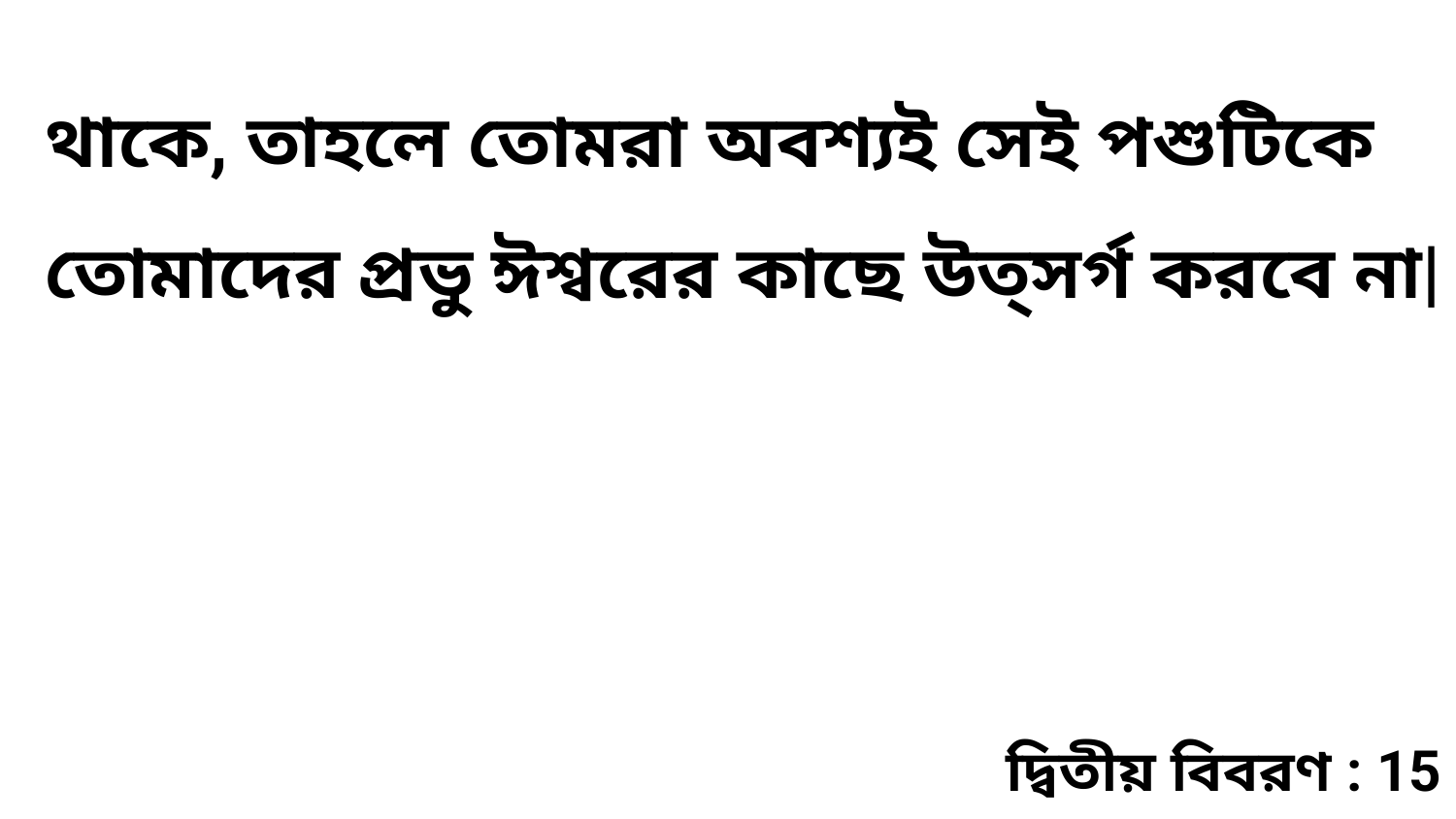

থাকে, তাহলে তোমরা অবশ্যই সেই পশুটিকে তোমাদের প্রভু ঈশ্বরের কাছে উত্সর্গ করবে না|
দ্বিতীয় বিবরণ : 15